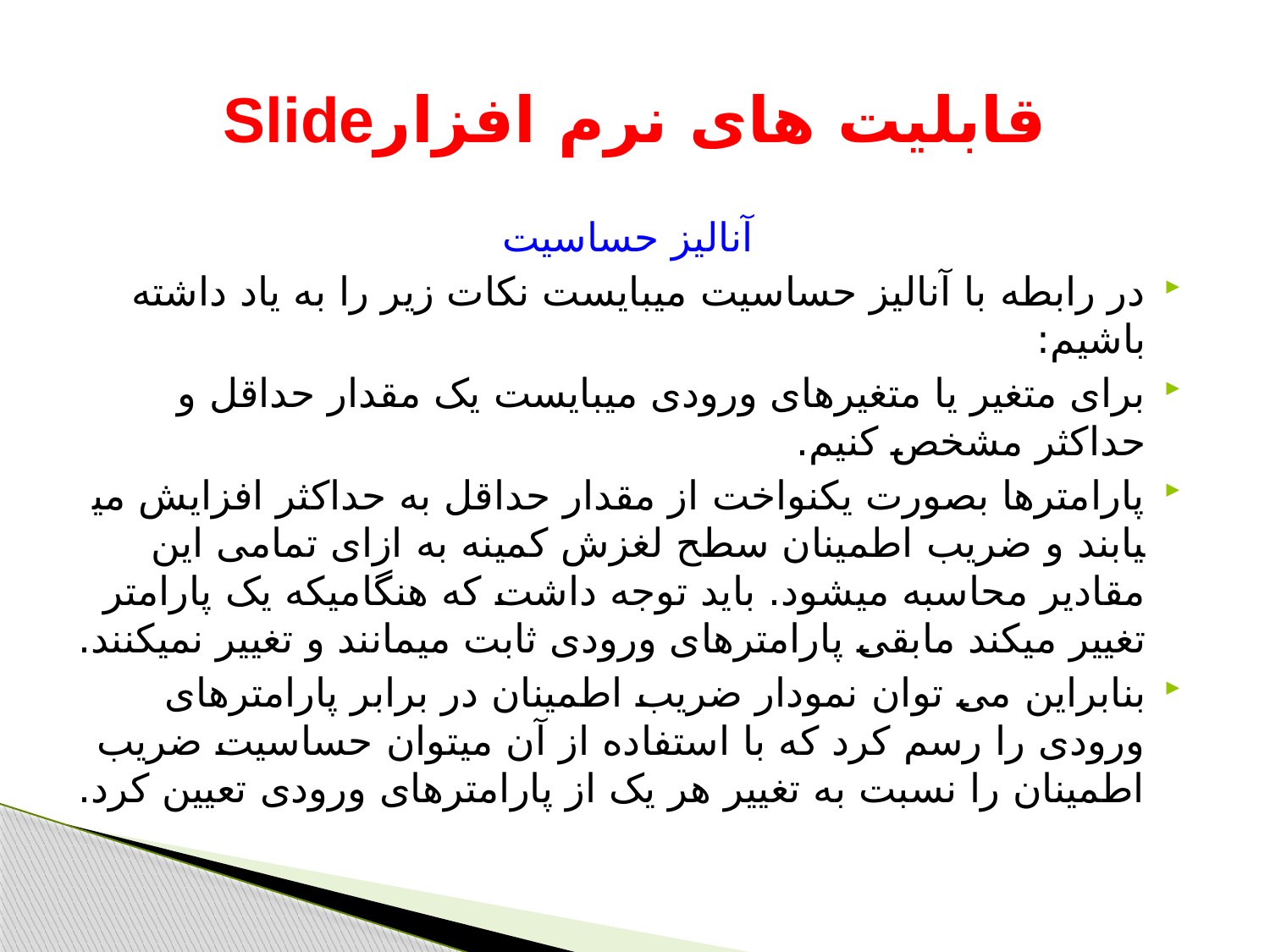

# Slideقابلیت های نرم افزار
آنالیز حساسیت
در رابطه با آنالیز حساسیت می­بایست نکات زیر را به یاد داشته باشیم:
برای متغیر یا متغیرهای ورودی می­بایست یک مقدار حداقل و حداکثر مشخص کنیم.
پارامترها بصورت یکنواخت از مقدار حداقل به حداکثر افزایش می­یابند و ضریب اطمینان سطح لغزش کمینه به ازای تمامی این مقادیر محاسبه می­شود. باید توجه داشت که هنگامیکه یک پارامتر تغییر می­کند مابقی پارامترهای ورودی ثابت می­مانند و تغییر نمی­کنند.
بنابراین می توان نمودار ضریب اطمینان در برابر پارامترهای ورودی را رسم کرد که با استفاده از آن می­توان حساسیت ضریب اطمینان را نسبت به تغییر هر یک از پارامترهای ورودی تعیین کرد.